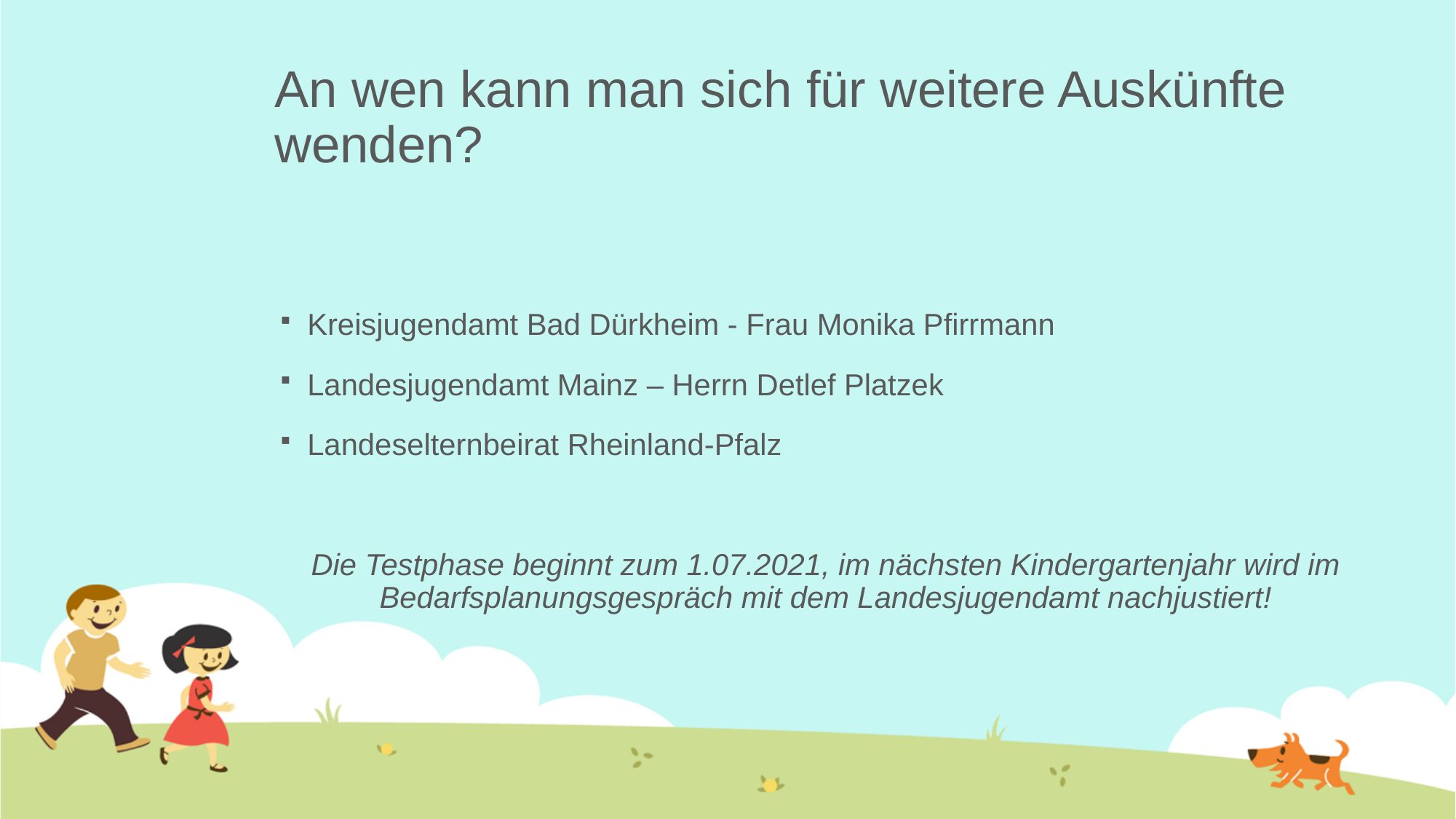

# An wen kann man sich für weitere Auskünfte wenden?

Kreisjugendamt Bad Dürkheim - Frau Monika Pfirrmann
Landesjugendamt Mainz – Herrn Detlef Platzek
Landeselternbeirat Rheinland-Pfalz

Die Testphase beginnt zum 1.07.2021, im nächsten Kindergartenjahr wird im Bedarfsplanungsgespräch mit dem Landesjugendamt nachjustiert!